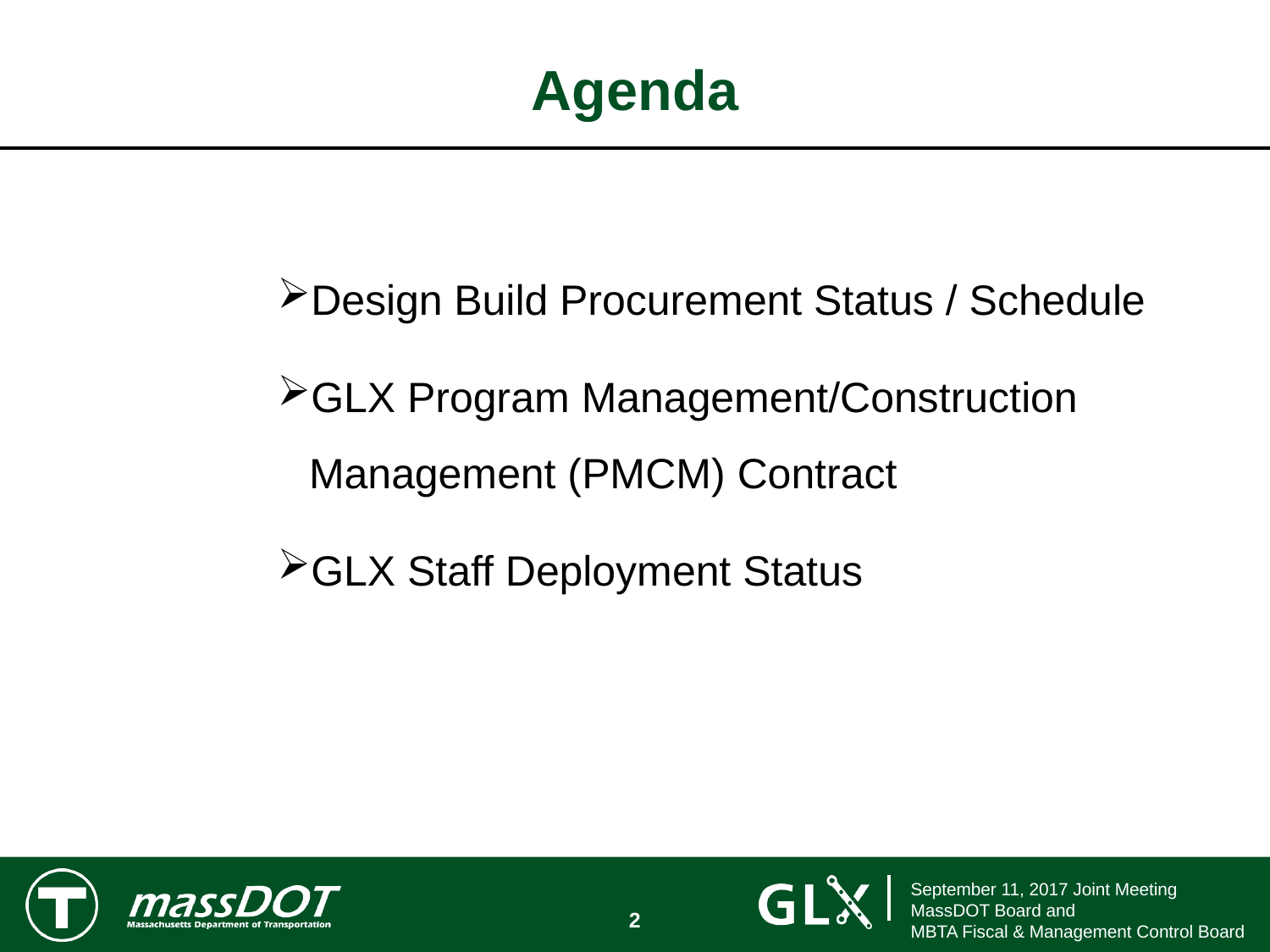

# Agenda

Design Build Procurement Status / Schedule
GLX Program Management/Construction Management (PMCM) Contract
GLX Staff Deployment Status

2